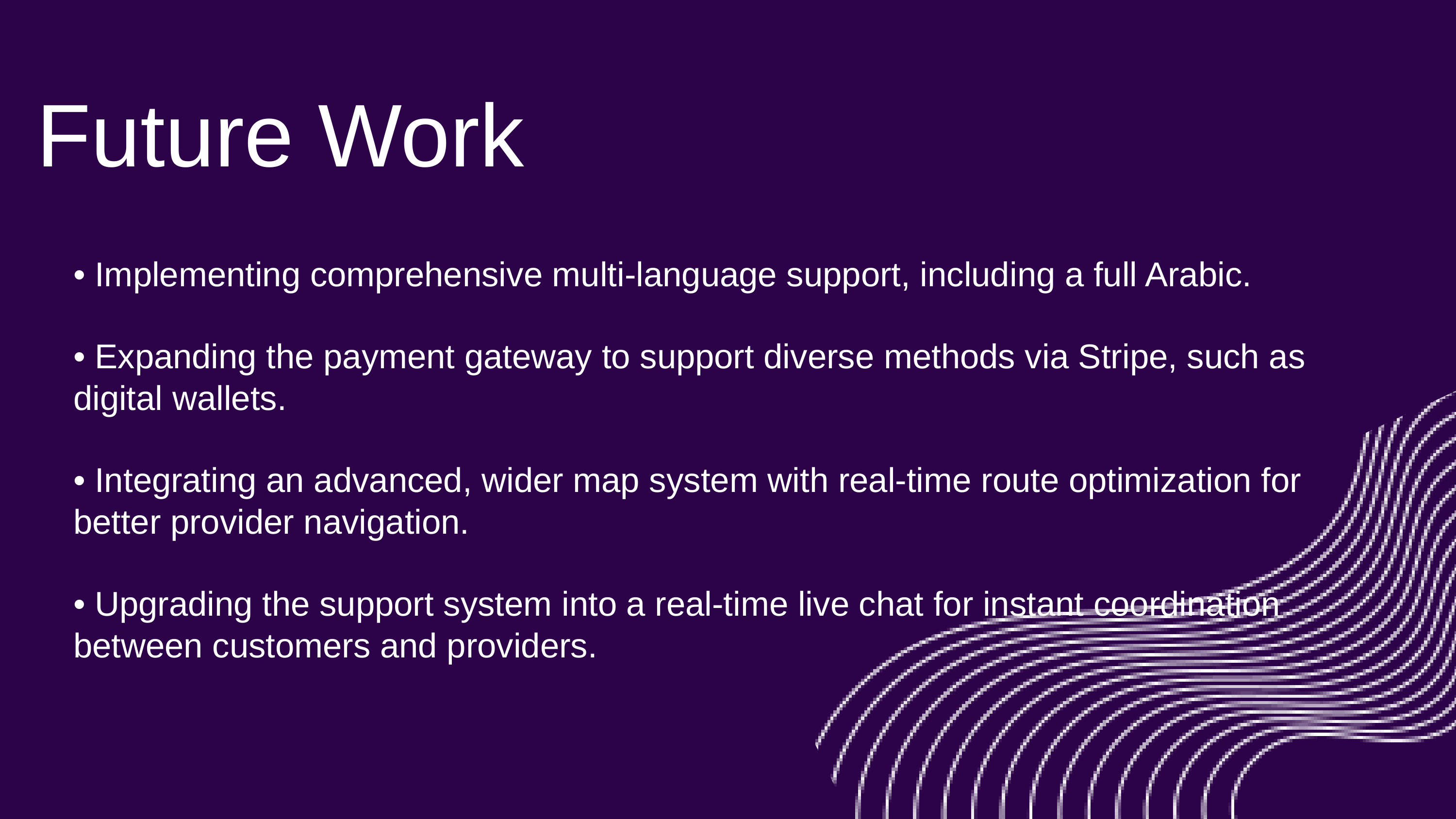

Future Work

• Implementing comprehensive multi-language support, including a full Arabic.

• Expanding the payment gateway to support diverse methods via Stripe, such as digital wallets.

• Integrating an advanced, wider map system with real-time route optimization for better provider navigation.

• Upgrading the support system into a real-time live chat for instant coordination between customers and providers.